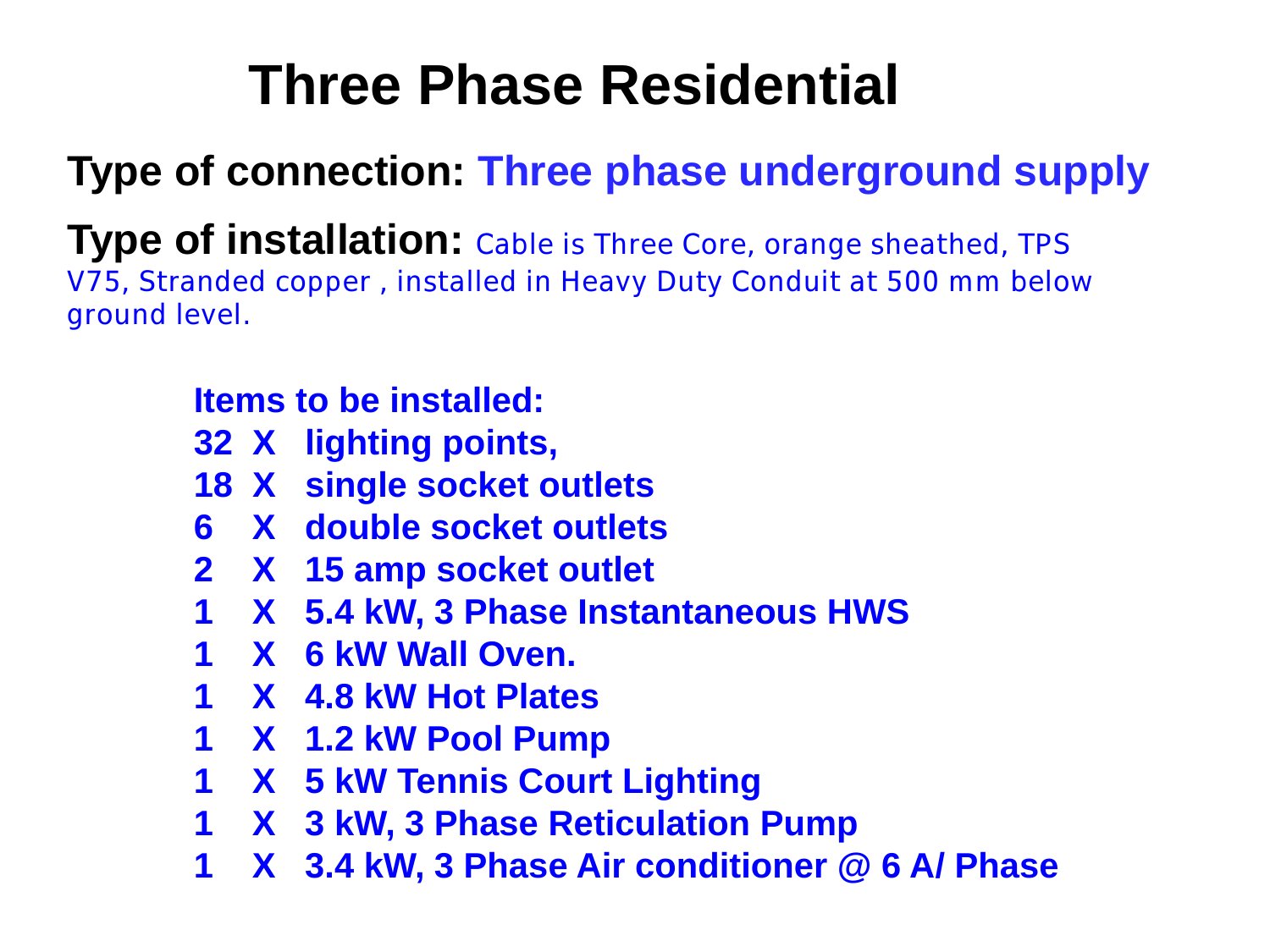

Three Phase Residential
Type of connection: Three phase underground supply

Type of installation: Cable is Three Core, orange sheathed, TPS V75, Stranded copper , installed in Heavy Duty Conduit at 500 mm below ground level.

Items to be installed:
32  X   lighting points,
18  X   single socket outlets
6    X   double socket outlets
2    X   15 amp socket outlet
1    X   5.4 kW, 3 Phase Instantaneous HWS
1    X   6 kW Wall Oven.
1    X   4.8 kW Hot Plates
1    X   1.2 kW Pool Pump
1    X   5 kW Tennis Court Lighting
1    X   3 kW, 3 Phase Reticulation Pump
1    X   3.4 kW, 3 Phase Air conditioner @ 6 A/ Phase